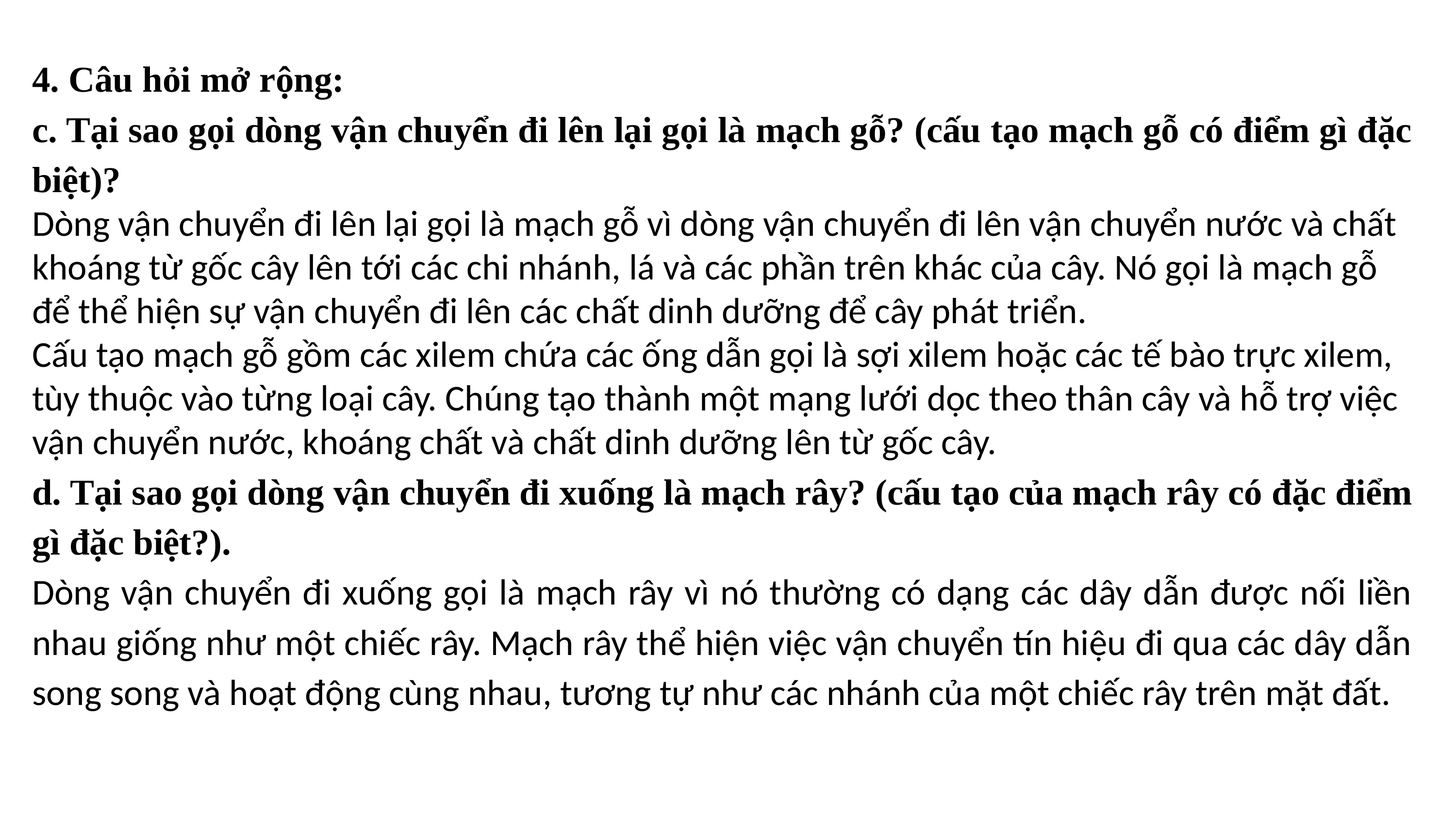

4. Câu hỏi mở rộng:
c. Tại sao gọi dòng vận chuyển đi lên lại gọi là mạch gỗ? (cấu tạo mạch gỗ có điểm gì đặc biệt)?
Dòng vận chuyển đi lên lại gọi là mạch gỗ vì dòng vận chuyển đi lên vận chuyển nước và chất khoáng từ gốc cây lên tới các chi nhánh, lá và các phần trên khác của cây. Nó gọi là mạch gỗ để thể hiện sự vận chuyển đi lên các chất dinh dưỡng để cây phát triển.
Cấu tạo mạch gỗ gồm các xilem chứa các ống dẫn gọi là sợi xilem hoặc các tế bào trực xilem, tùy thuộc vào từng loại cây. Chúng tạo thành một mạng lưới dọc theo thân cây và hỗ trợ việc vận chuyển nước, khoáng chất và chất dinh dưỡng lên từ gốc cây.
d. Tại sao gọi dòng vận chuyển đi xuống là mạch rây? (cấu tạo của mạch rây có đặc điểm gì đặc biệt?).
Dòng vận chuyển đi xuống gọi là mạch rây vì nó thường có dạng các dây dẫn được nối liền nhau giống như một chiếc rây. Mạch rây thể hiện việc vận chuyển tín hiệu đi qua các dây dẫn song song và hoạt động cùng nhau, tương tự như các nhánh của một chiếc rây trên mặt đất.